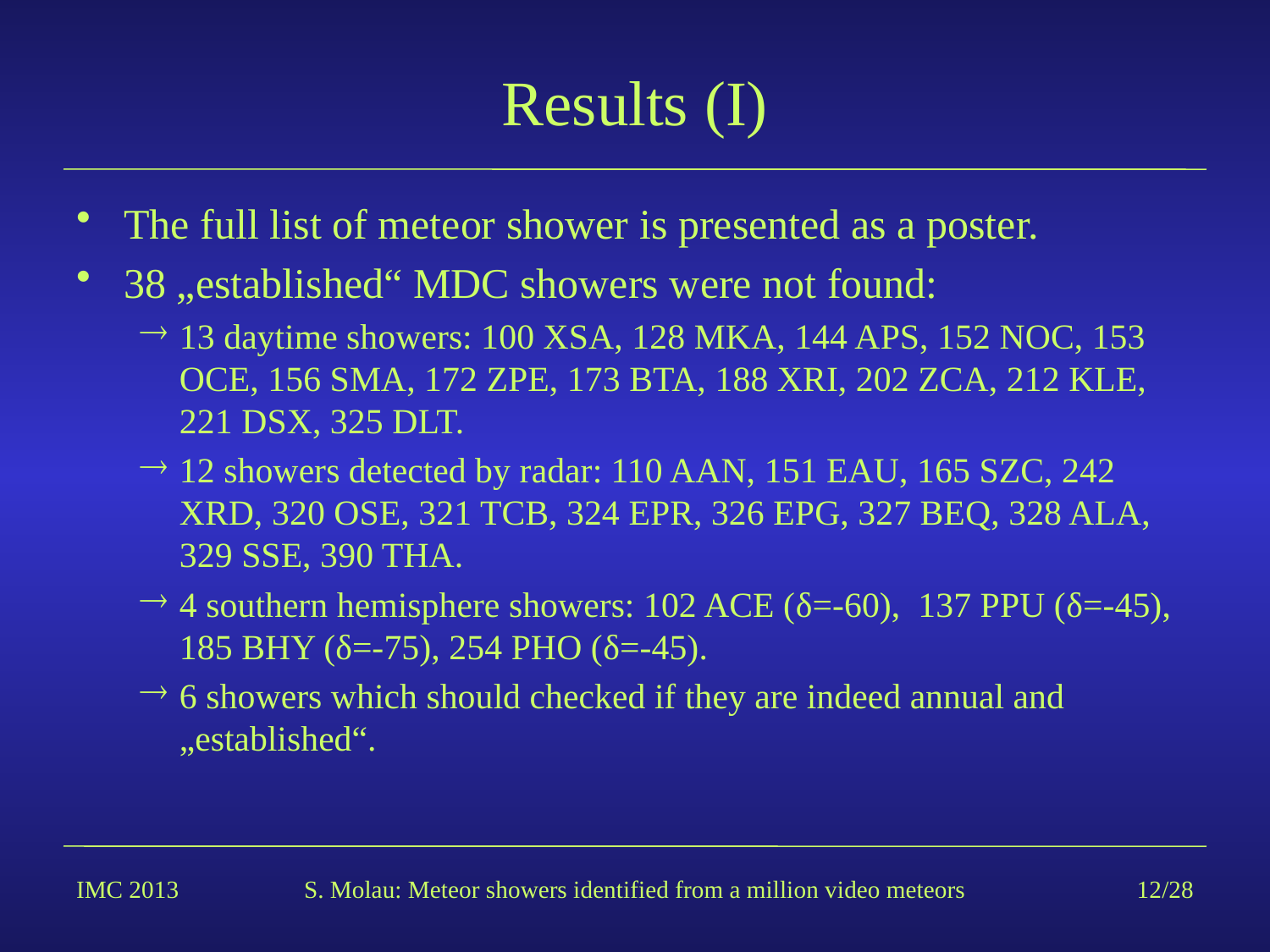

# Results (I)
The full list of meteor shower is presented as a poster.
38 „established“ MDC showers were not found:
13 daytime showers: 100 XSA, 128 MKA, 144 APS, 152 NOC, 153 OCE, 156 SMA, 172 ZPE, 173 BTA, 188 XRI, 202 ZCA, 212 KLE, 221 DSX, 325 DLT.
12 showers detected by radar: 110 AAN, 151 EAU, 165 SZC, 242 XRD, 320 OSE, 321 TCB, 324 EPR, 326 EPG, 327 BEQ, 328 ALA, 329 SSE, 390 THA.
4 southern hemisphere showers: 102 ACE (δ=-60),  137 PPU (δ=-45), 185 BHY (δ=-75), 254 PHO (δ=-45).
6 showers which should checked if they are indeed annual and „established“.

IMC 2013
S. Molau: Meteor showers identified from a million video meteors
12/28